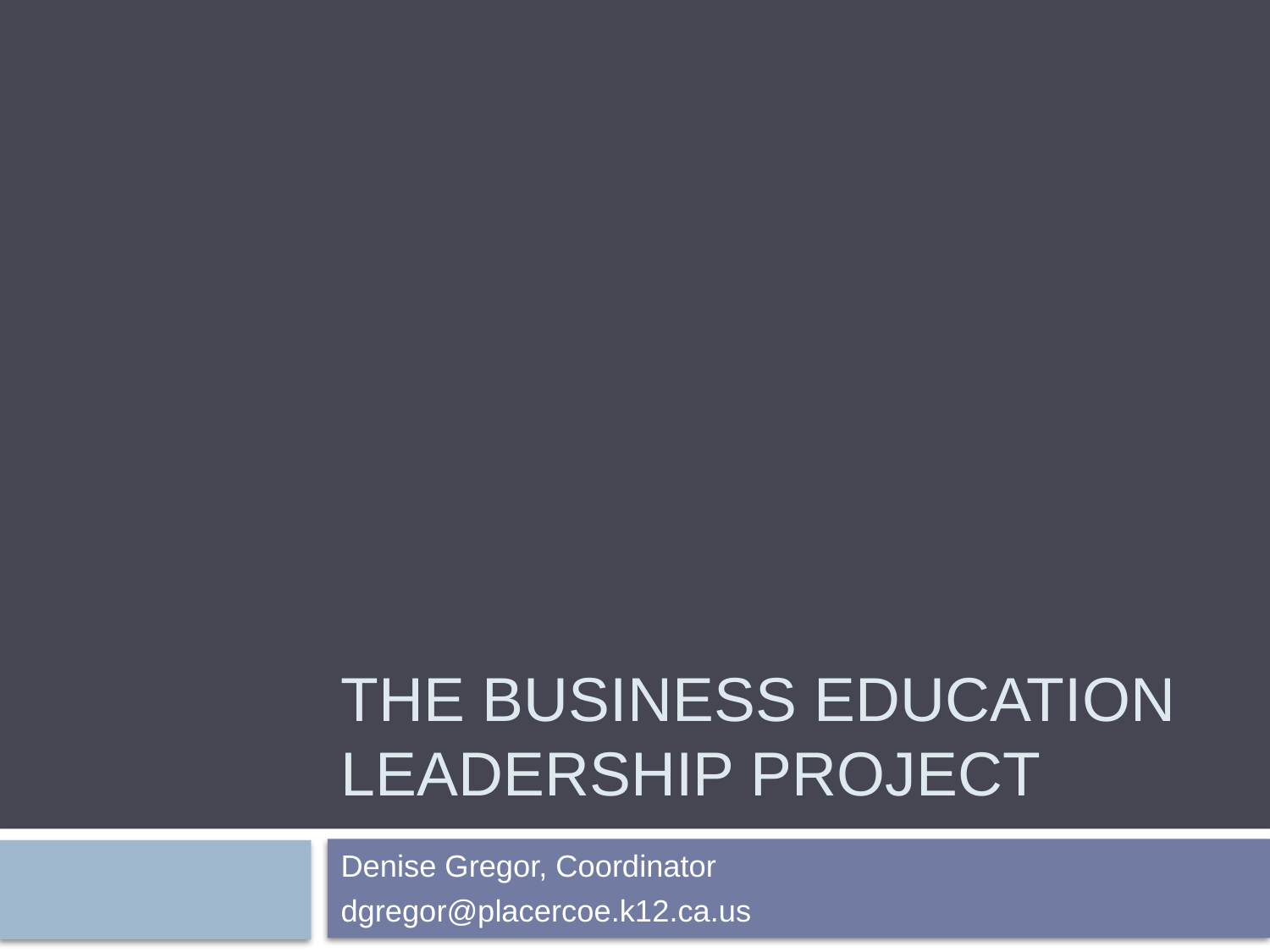

# The Business education leadership project
Denise Gregor, Coordinator
dgregor@placercoe.k12.ca.us